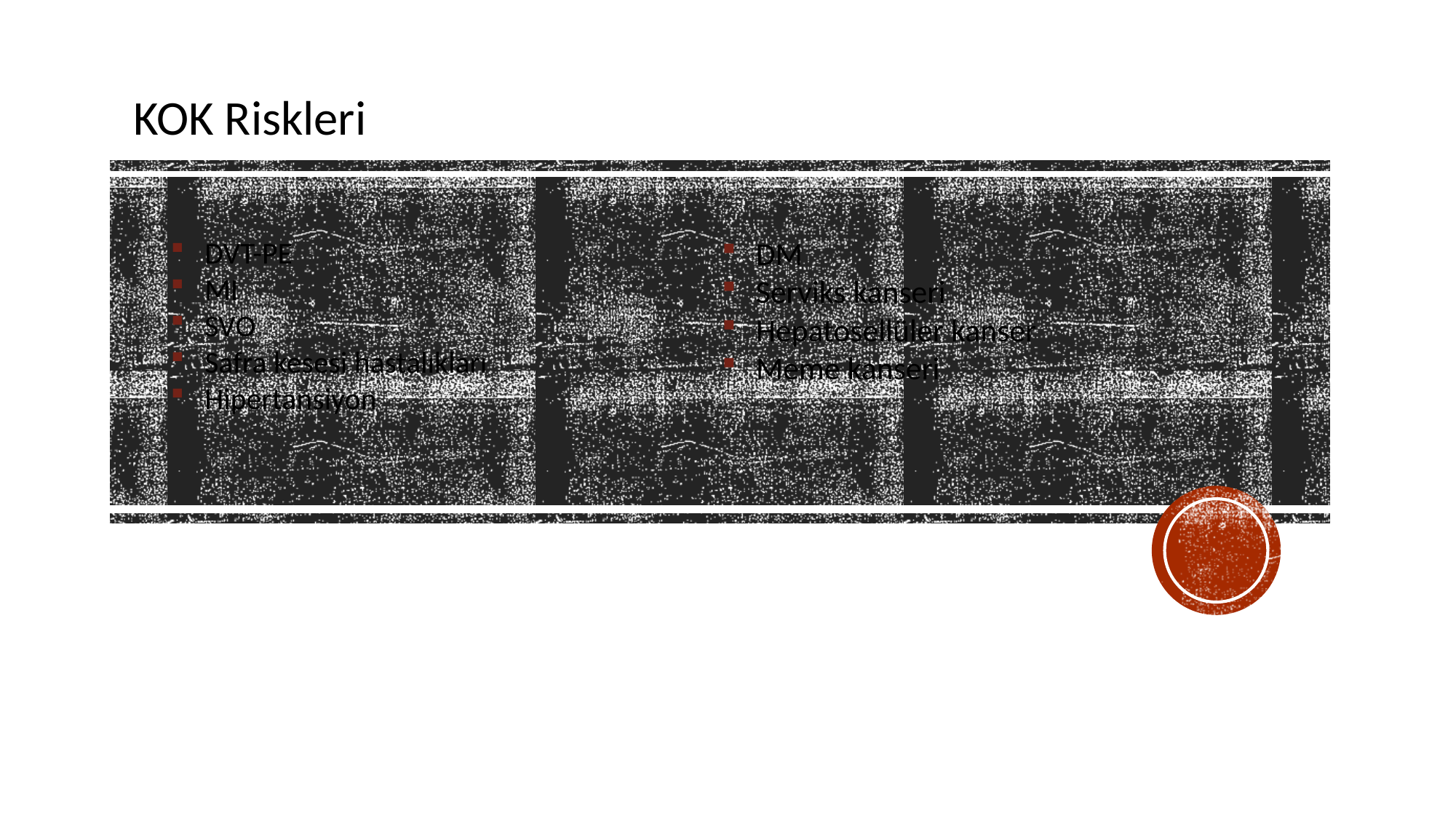

KOK Riskleri
DVT-PE
MI
SVO
Safra kesesi hastalıkları
Hipertansiyon
DM
Serviks kanseri
Hepatosellüler kanser
Meme kanseri